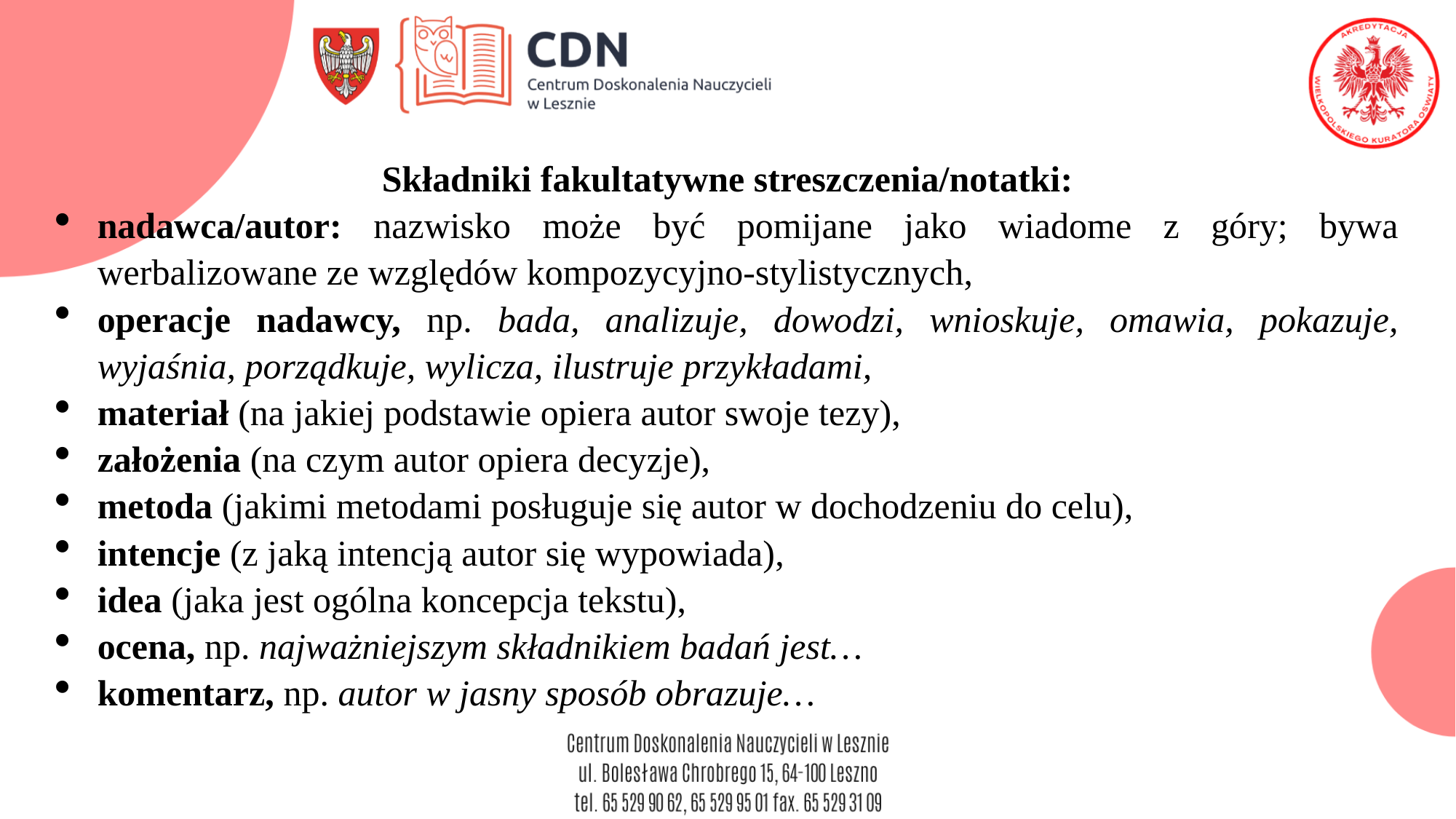

Składniki fakultatywne streszczenia/notatki:
nadawca/autor: nazwisko może być pomijane jako wiadome z góry; bywa werbalizowane ze względów kompozycyjno-stylistycznych,
operacje nadawcy, np. bada, analizuje, dowodzi, wnioskuje, omawia, pokazuje, wyjaśnia, porządkuje, wylicza, ilustruje przykładami,
materiał (na jakiej podstawie opiera autor swoje tezy),
założenia (na czym autor opiera decyzje),
metoda (jakimi metodami posługuje się autor w dochodzeniu do celu),
intencje (z jaką intencją autor się wypowiada),
idea (jaka jest ogólna koncepcja tekstu),
ocena, np. najważniejszym składnikiem badań jest…
komentarz, np. autor w jasny sposób obrazuje…

#